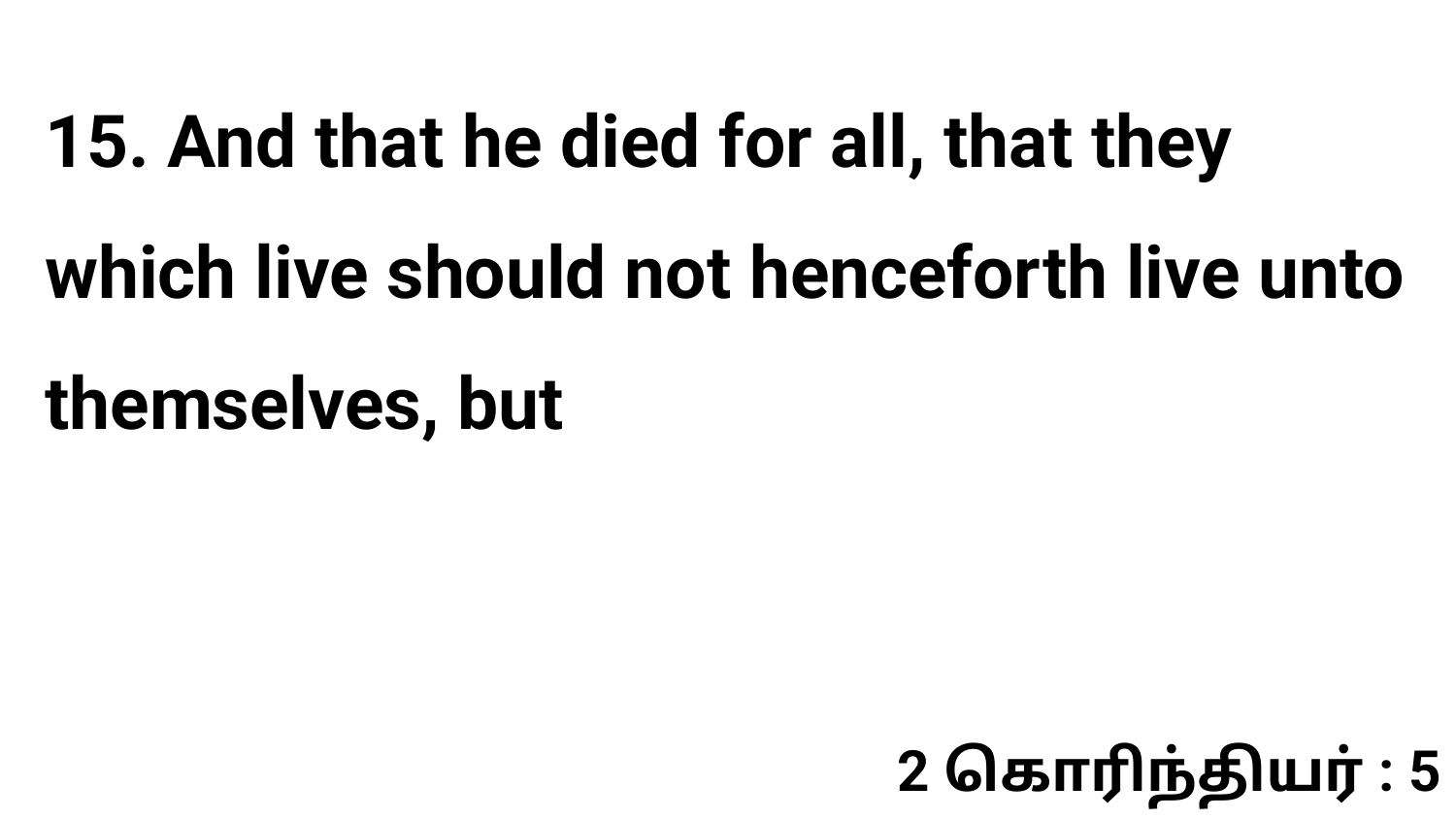

15. And that he died for all, that they which live should not henceforth live unto themselves, but
2 கொரிந்தியர் : 5